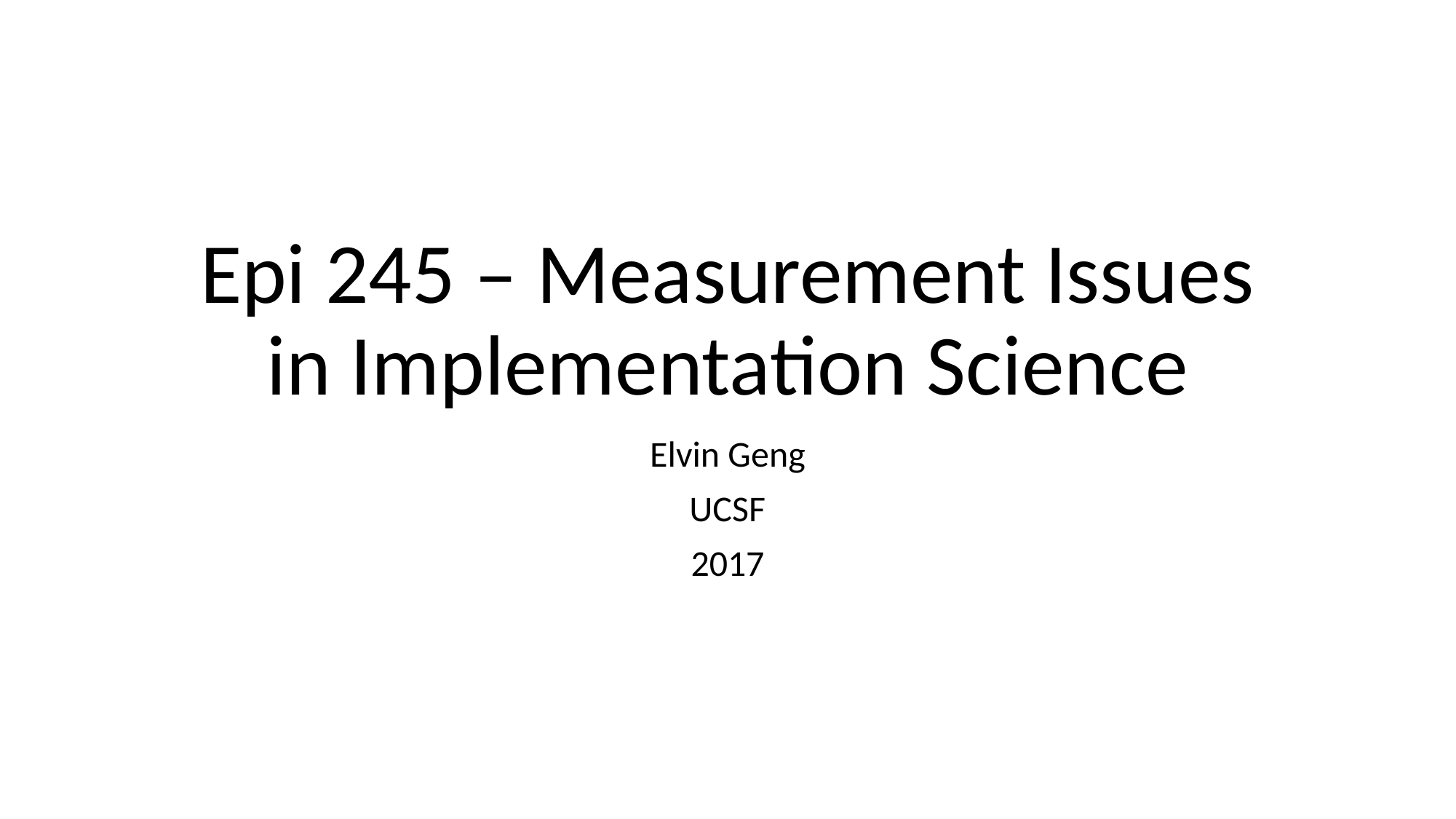

# Epi 245 – Measurement Issues in Implementation Science
Elvin Geng
UCSF
2017